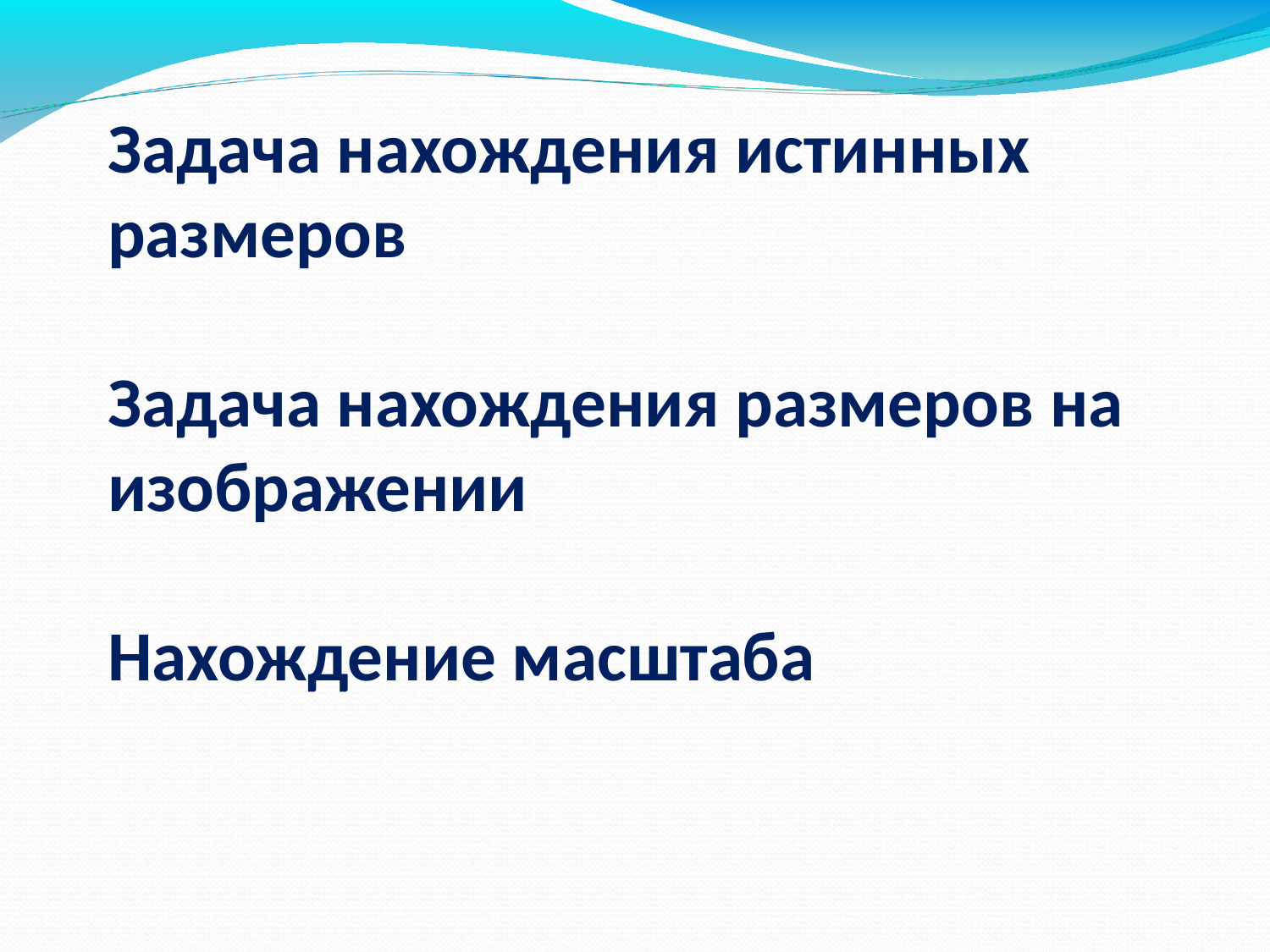

Задача нахождения истинных размеров

Задача нахождения размеров на изображении

Нахождение масштаба